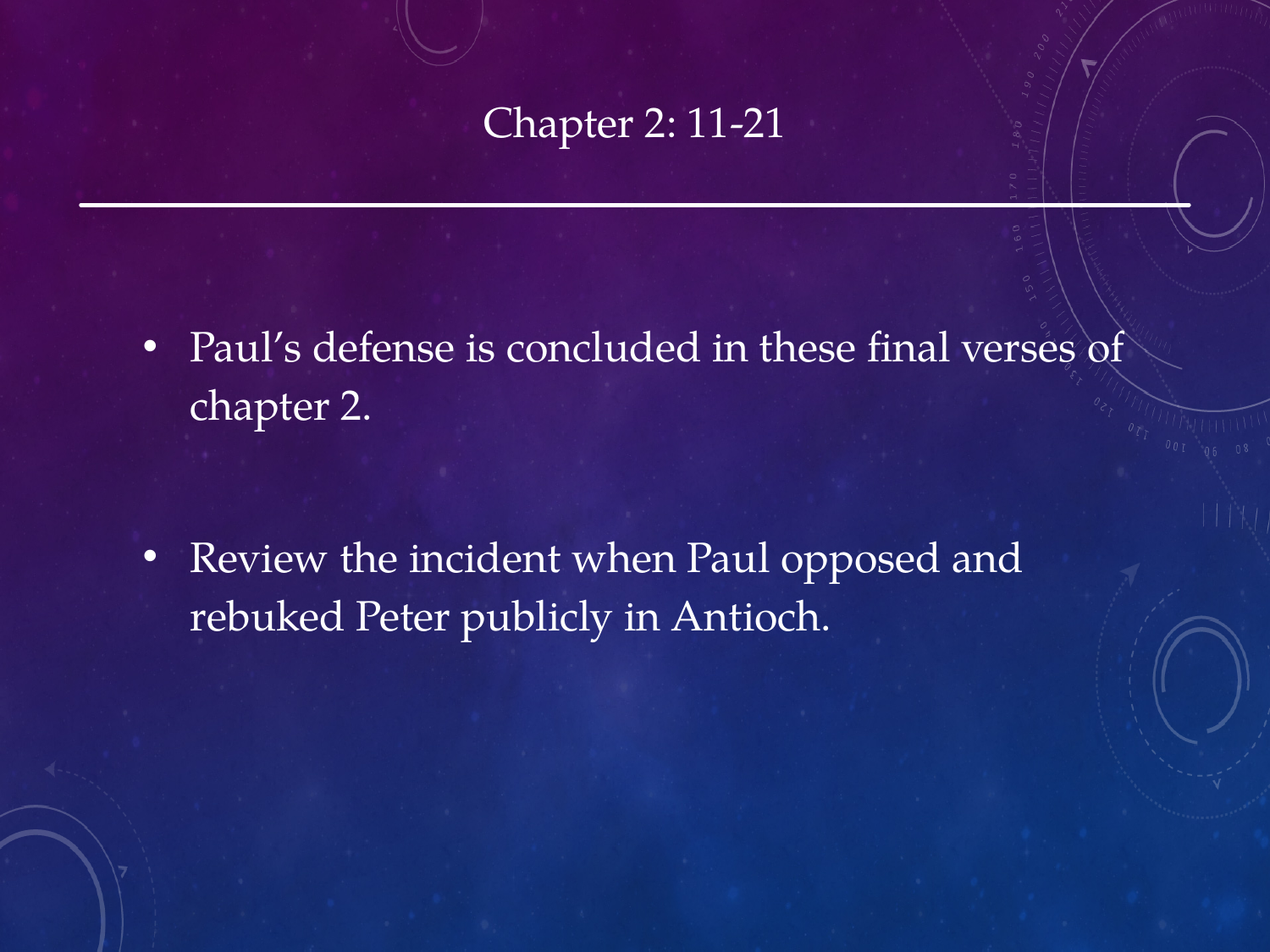

Chapter 2: 11-21
Paul’s defense is concluded in these final verses of chapter 2.

Review the incident when Paul opposed and rebuked Peter publicly in Antioch.